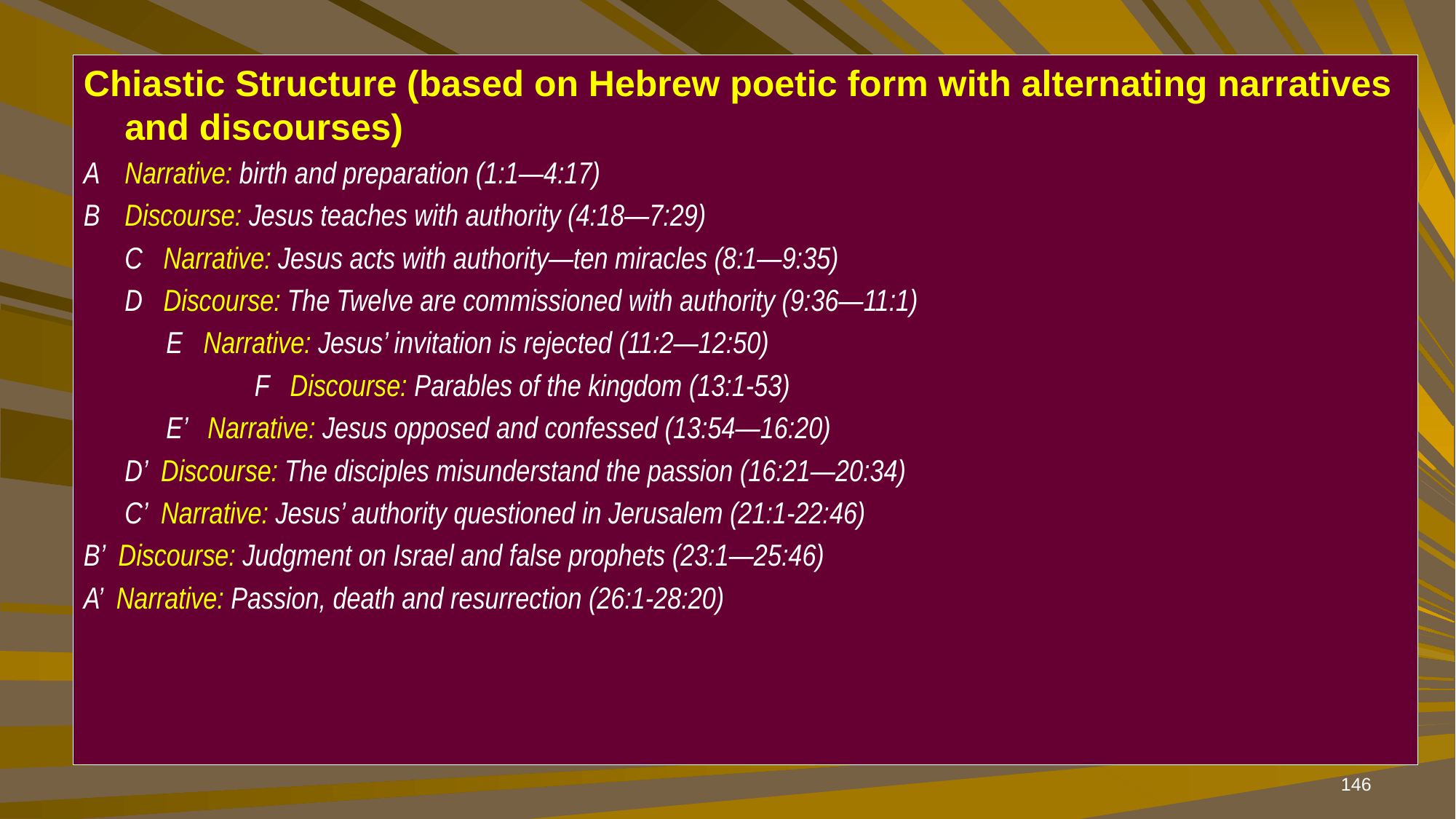

Chiastic Structure (based on Hebrew poetic form with alternating narratives and discourses)
A	Narrative: birth and preparation (1:1—4:17)
B	Discourse: Jesus teaches with authority (4:18—7:29)
	C   Narrative: Jesus acts with authority—ten miracles (8:1—9:35)
	D   Discourse: The Twelve are commissioned with authority (9:36—11:1)
	      E   Narrative: Jesus’ invitation is rejected (11:2—12:50)
	      	   F   Discourse: Parables of the kingdom (13:1-53)
	      E’   Narrative: Jesus opposed and confessed (13:54—16:20)
	D’  Discourse: The disciples misunderstand the passion (16:21—20:34)
	C’  Narrative: Jesus’ authority questioned in Jerusalem (21:1-22:46)
B’  Discourse: Judgment on Israel and false prophets (23:1—25:46)
A’  Narrative: Passion, death and resurrection (26:1-28:20)
146